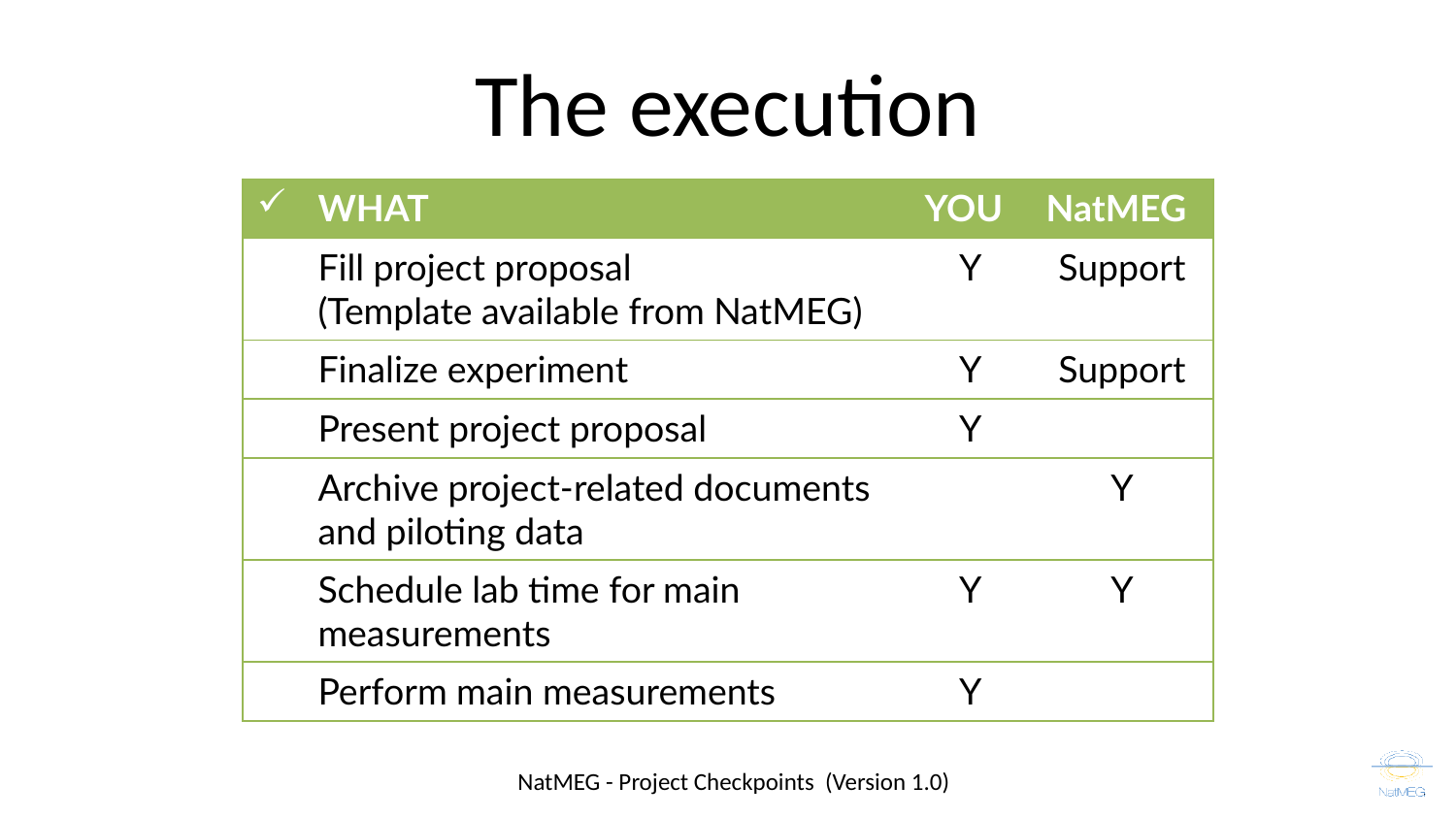

# The execution
|  | WHAT | YOU | NatMEG |
| --- | --- | --- | --- |
|  | Fill project proposal (Template available from NatMEG) | Y | Support |
|  | Finalize experiment | Y | Support |
|  | Present project proposal | Y |  |
|  | Archive project-related documents and piloting data |  | Y |
|  | Schedule lab time for main measurements | Y | Y |
|  | Perform main measurements | Y |  |